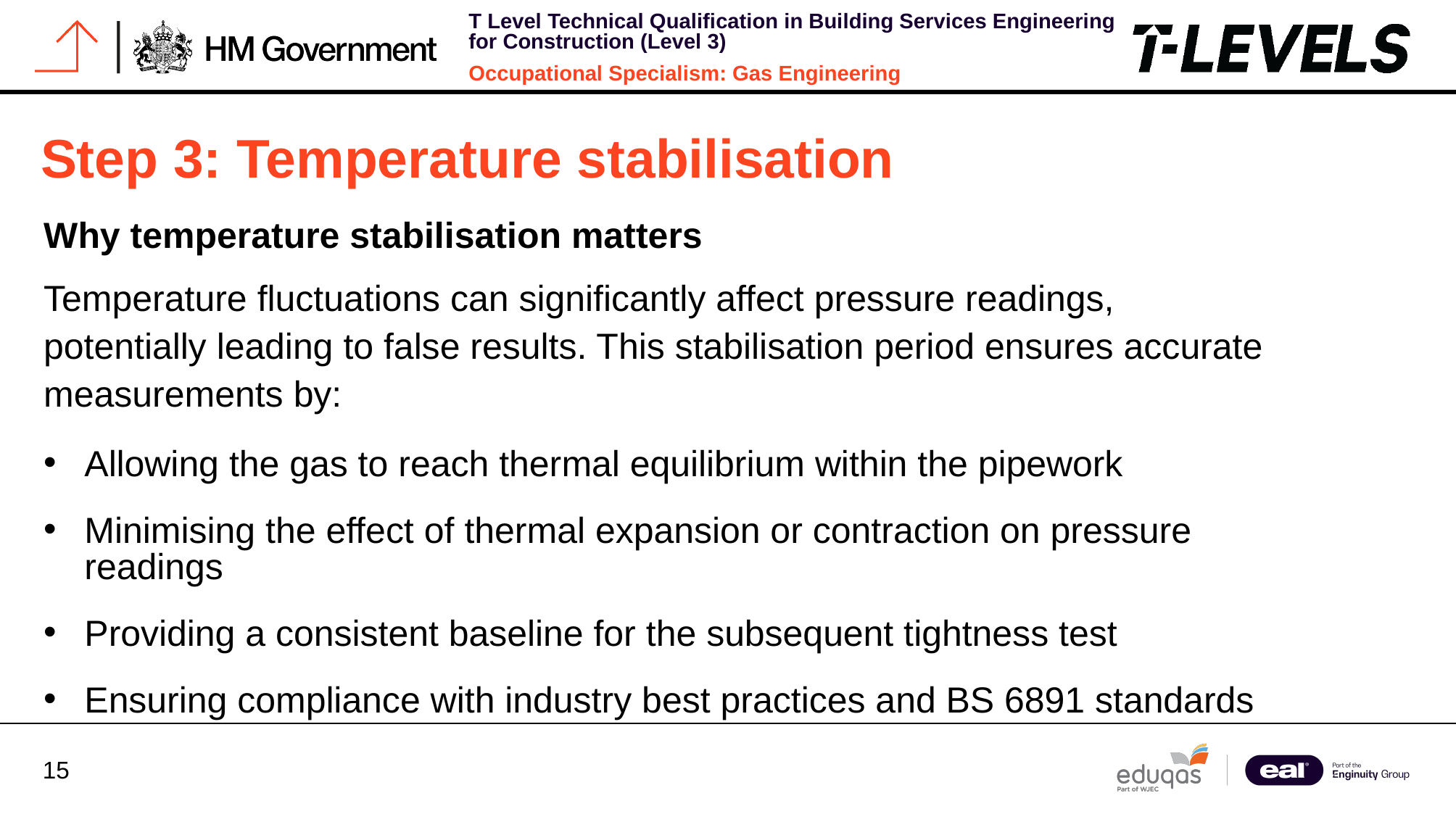

# Step 3: Temperature stabilisation
Why temperature stabilisation matters
Temperature fluctuations can significantly affect pressure readings, potentially leading to false results. This stabilisation period ensures accurate measurements by:
Allowing the gas to reach thermal equilibrium within the pipework
Minimising the effect of thermal expansion or contraction on pressure readings
Providing a consistent baseline for the subsequent tightness test
Ensuring compliance with industry best practices and BS 6891 standards